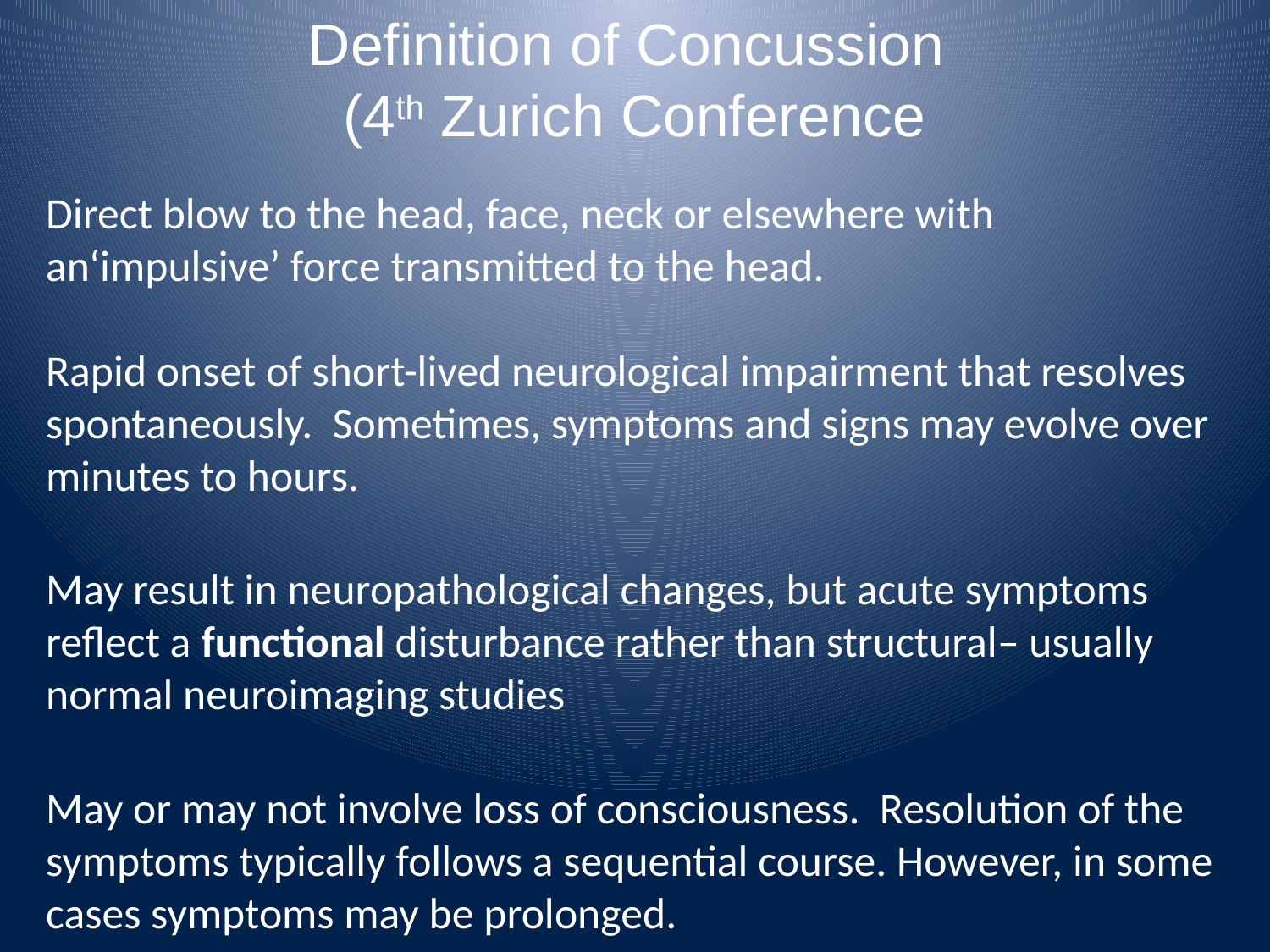

# Definition of Concussion (4th Zurich Conference
Direct blow to the head, face, neck or elsewhere with an‘impulsive’ force transmitted to the head.
Rapid onset of short-lived neurological impairment that resolves spontaneously.  Sometimes, symptoms and signs may evolve over minutes to hours.
May result in neuropathological changes, but acute symptoms reflect a functional disturbance rather than structural– usually normal neuroimaging studies
May or may not involve loss of consciousness.  Resolution of the symptoms typically follows a sequential course. However, in some cases symptoms may be prolonged.